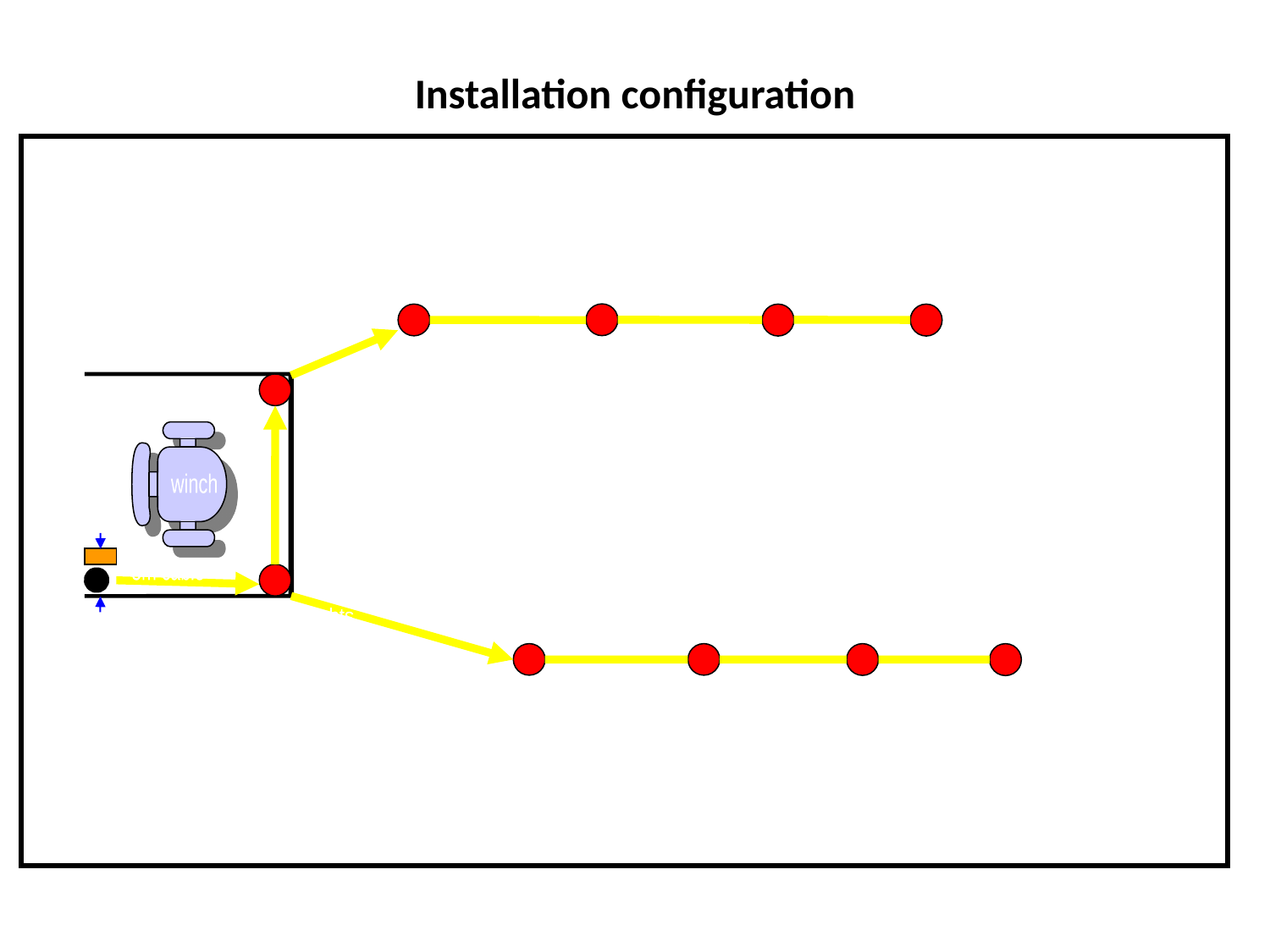

# Installation configuration

Winch Signallaing Device
signalling lights

signalling lights

42m cable
42m cable
42m cable
21m cable

winch
5m cable
winch starter

5m cable

42m cable

signalling lights
winch controller
42m cable
42m cable
42m cable

signalling lights